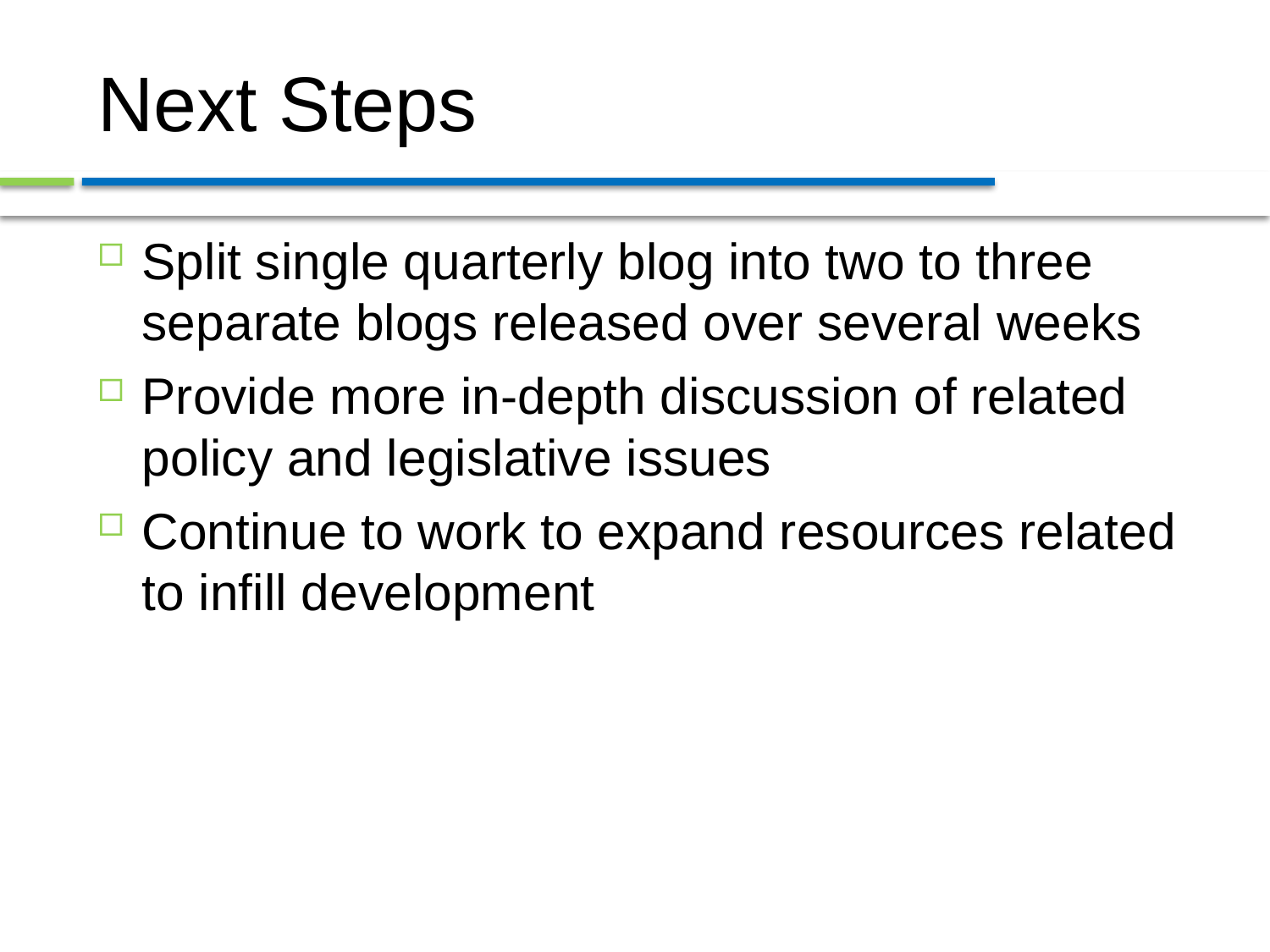

# Next Steps
Split single quarterly blog into two to three separate blogs released over several weeks
Provide more in-depth discussion of related policy and legislative issues
Continue to work to expand resources related to infill development